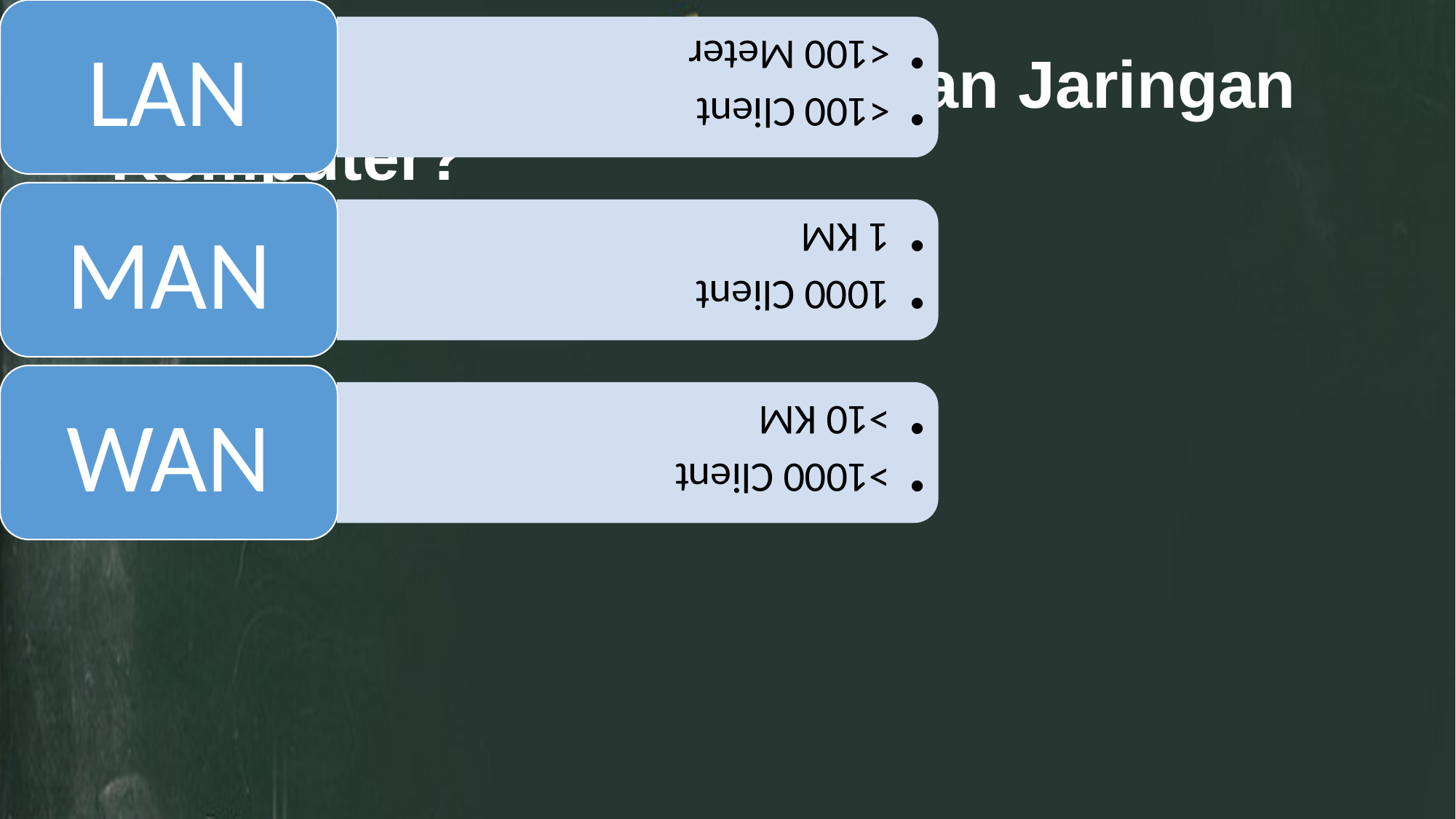

# Bagaimana Pengelompokan Jaringan Komputer?
<100 Client
<100 Meter
LAN
1000 Client
1 KM
MAN
>1000 Client
>10 KM
WAN